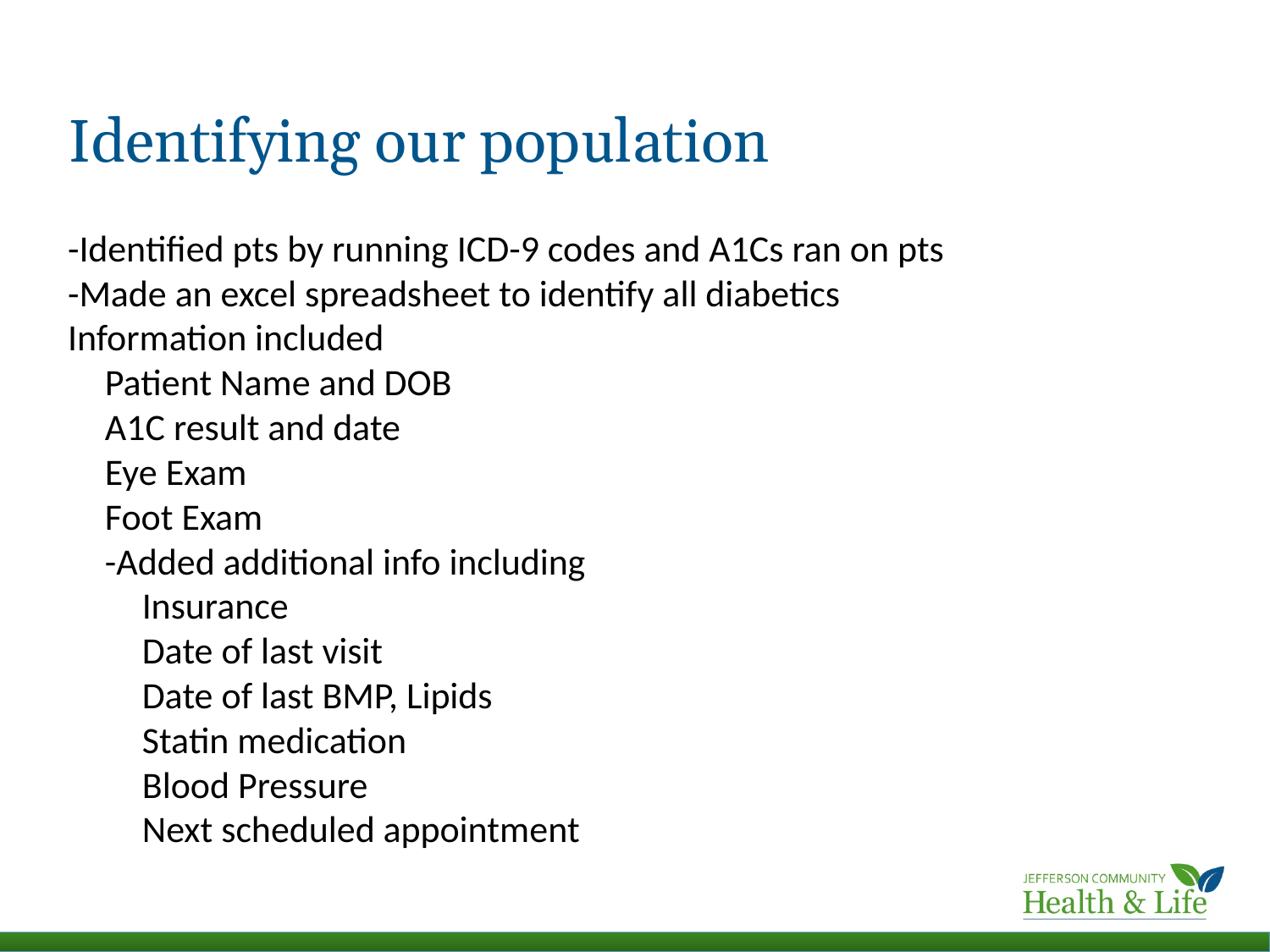

# Identifying our population
-Identified pts by running ICD-9 codes and A1Cs ran on pts
-Made an excel spreadsheet to identify all diabetics
Information included
 Patient Name and DOB
 A1C result and date
 Eye Exam
 Foot Exam
 -Added additional info including
  Insurance
  Date of last visit
  Date of last BMP, Lipids
  Statin medication
  Blood Pressure
  Next scheduled appointment